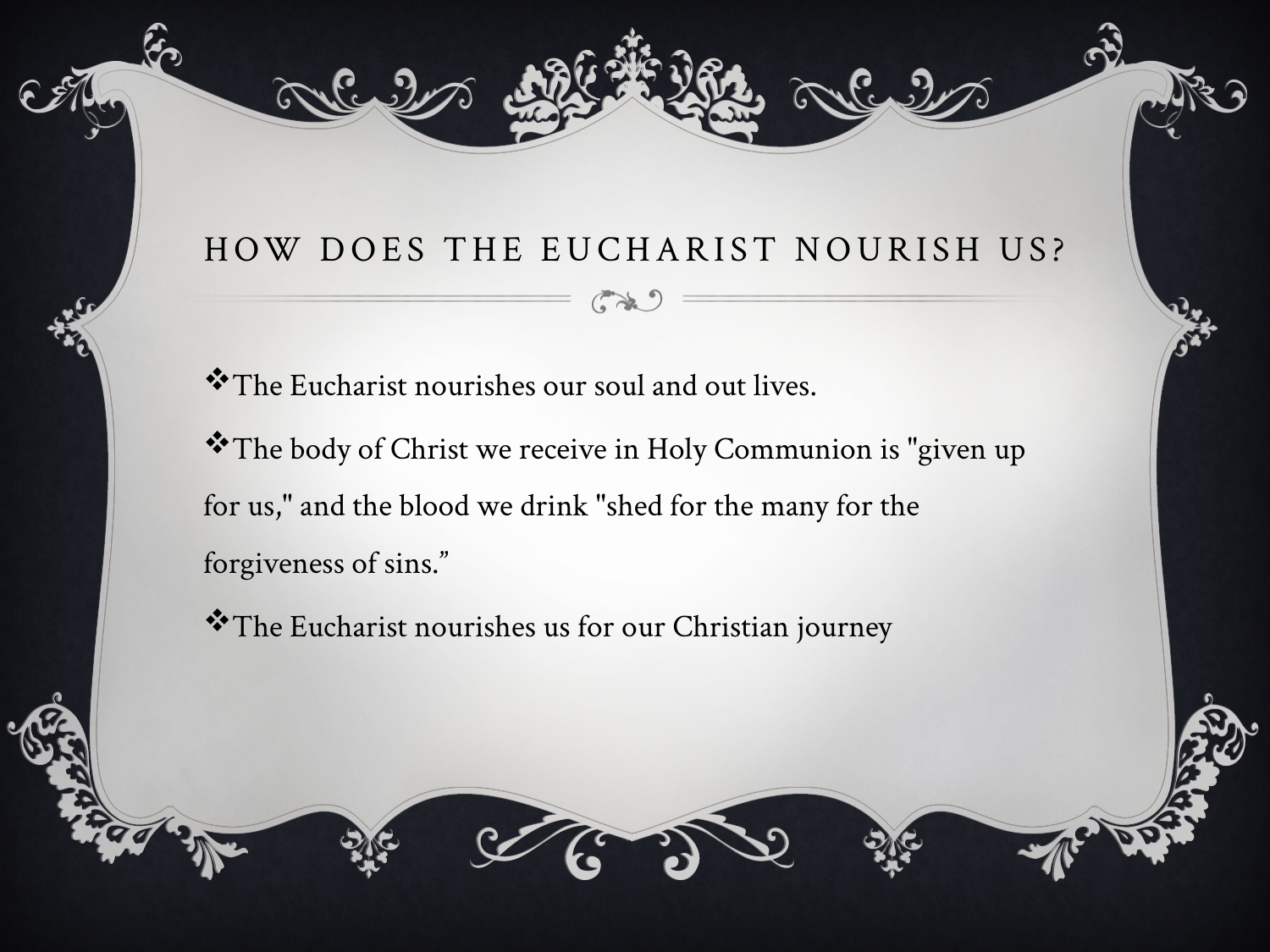

# How does the Eucharist Nourish us?
The Eucharist nourishes our soul and out lives.
The body of Christ we receive in Holy Communion is "given up for us," and the blood we drink "shed for the many for the forgiveness of sins.”
The Eucharist nourishes us for our Christian journey